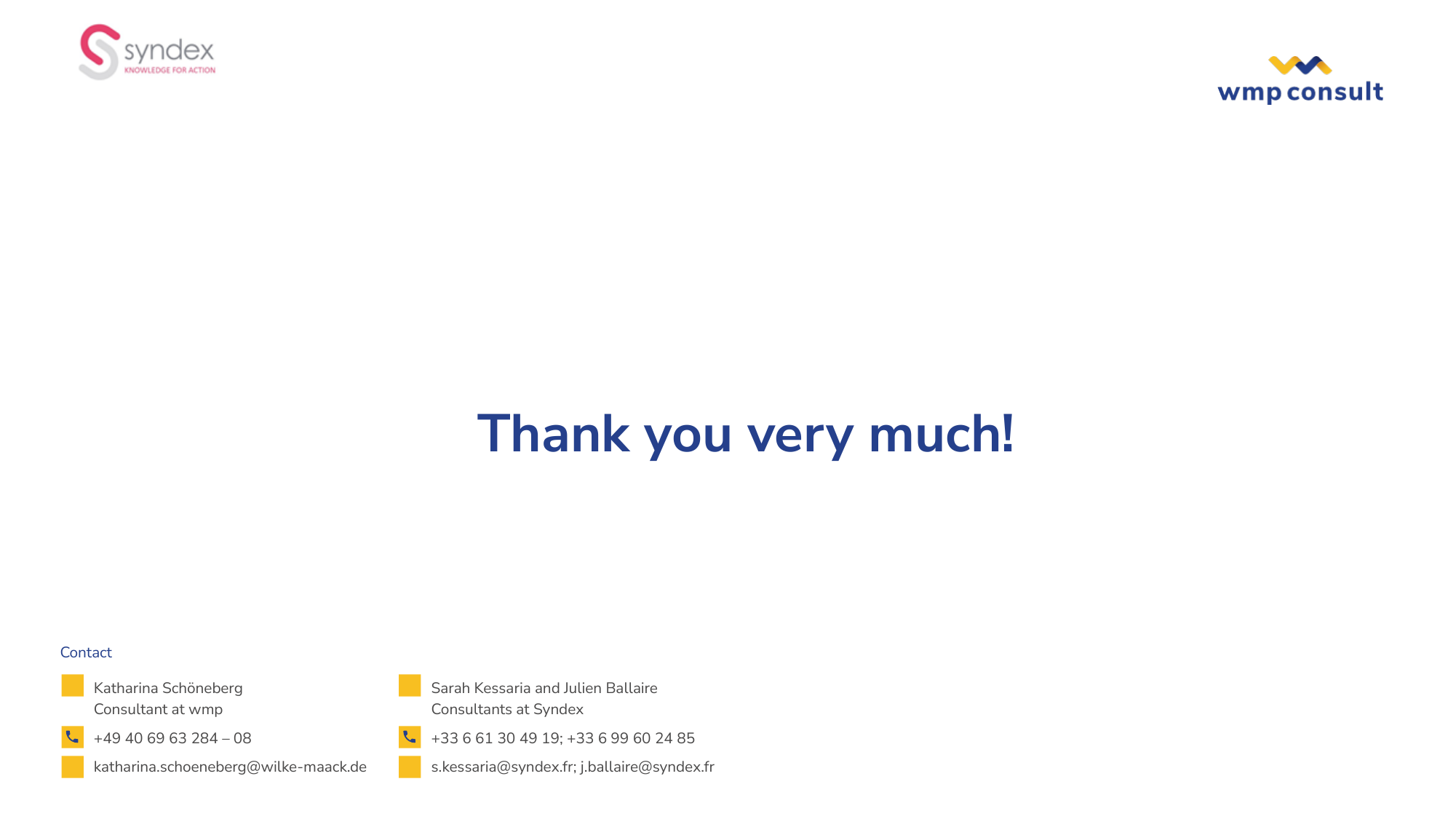

Katharina Schöneberg
Consultant at wmp
+49 40 69 63 284 – 08
katharina.schoeneberg@wilke-maack.de
Sarah Kessaria and Julien Ballaire
Consultants at Syndex
+33 6 61 30 49 19; +33 6 99 60 24 85
s.kessaria@syndex.fr; j.ballaire@syndex.fr